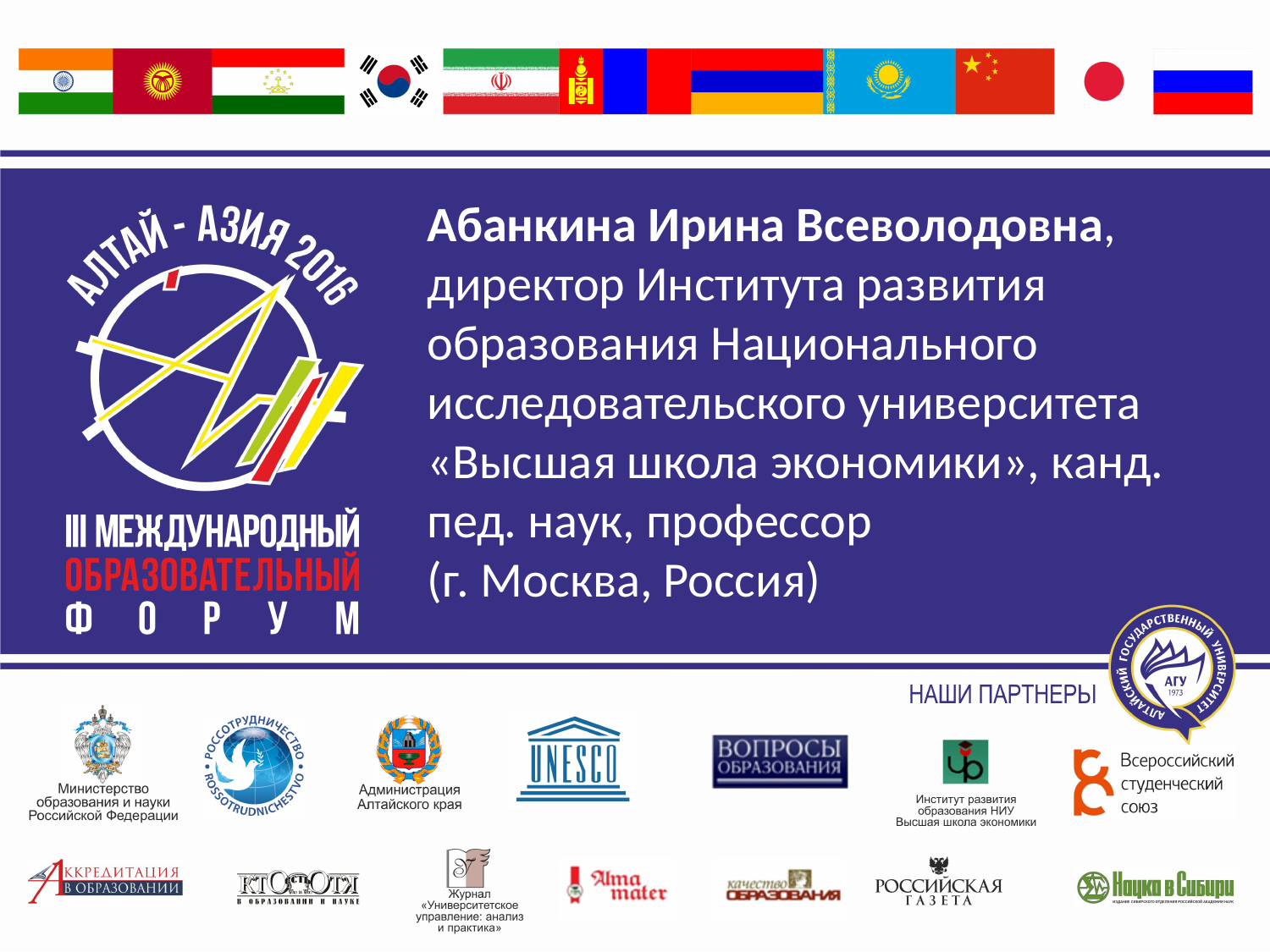

Абанкина Ирина Всеволодовна, директор Института развития образования Национального исследовательского университета «Высшая школа экономики», канд. пед. наук, профессор
(г. Москва, Россия)